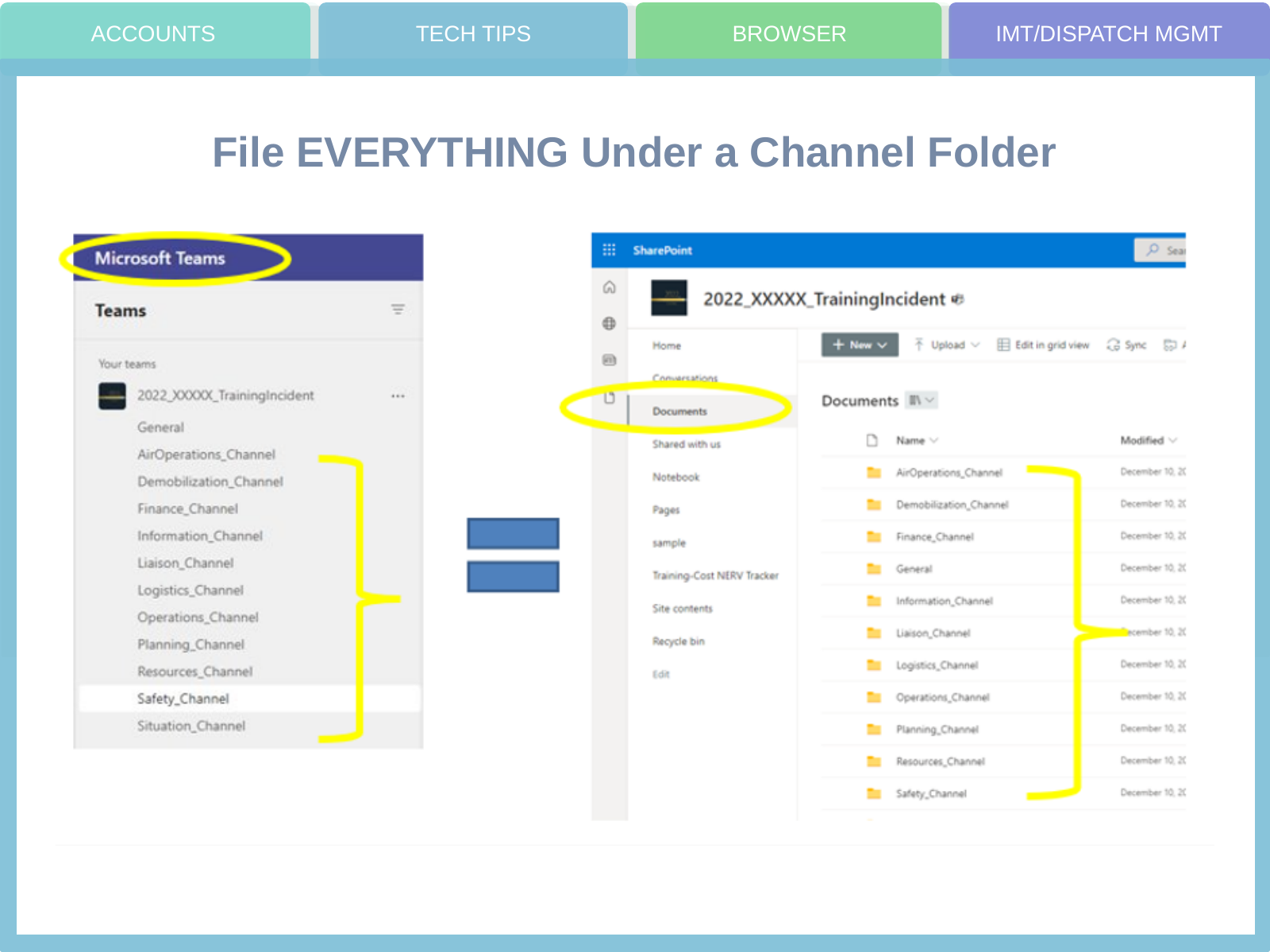

ACCOUNTS
TECH TIPS
BROWSER
IMT/DISPATCH MGMT

File EVERYTHING Under a Channel Folder